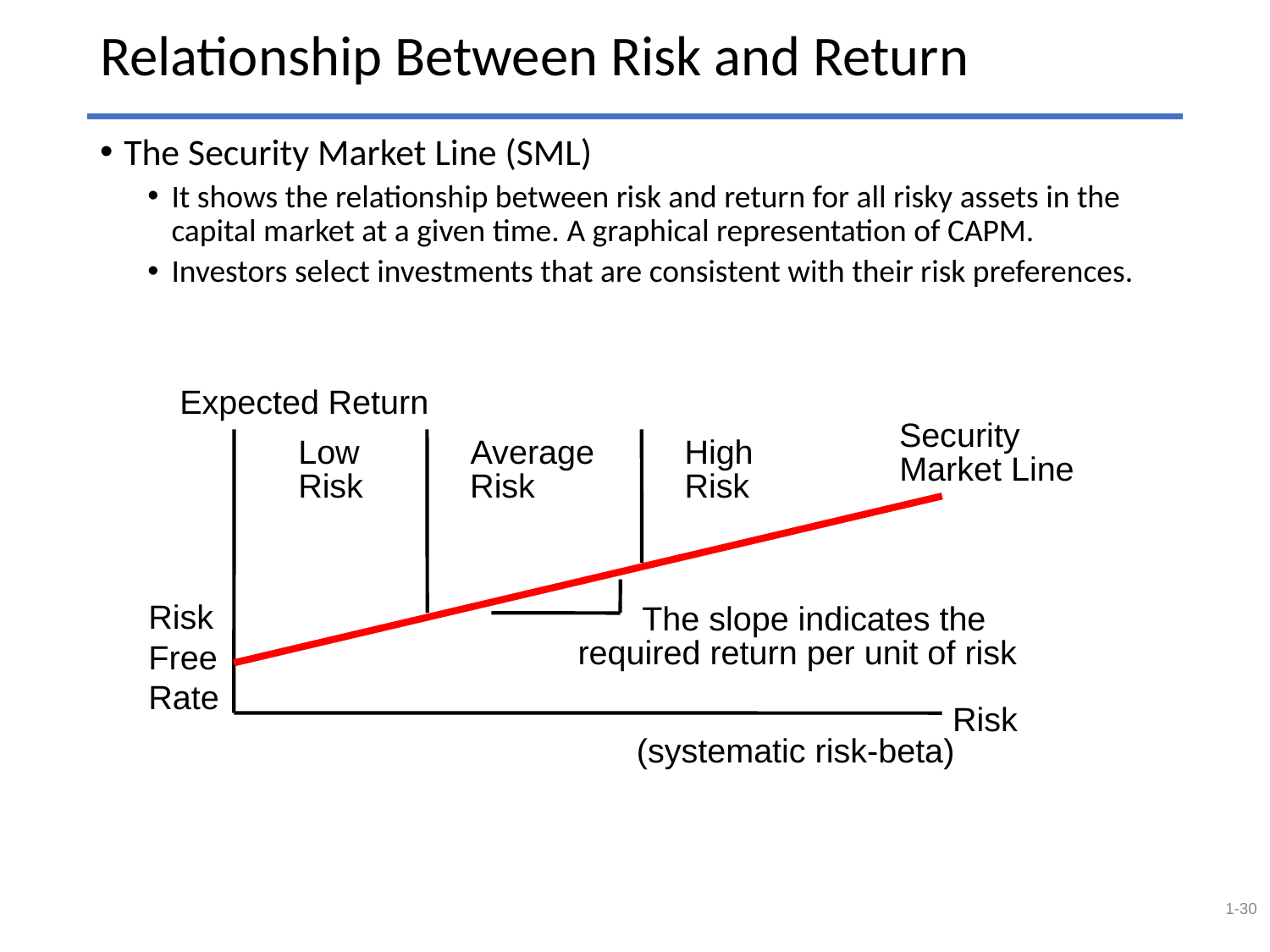

# Relationship Between Risk and Return
The Security Market Line (SML)
It shows the relationship between risk and return for all risky assets in the capital market at a given time. A graphical representation of CAPM.
Investors select investments that are consistent with their risk preferences.

Expected
Return

Security

Low
Average
High
Market Line
Risk
Risk
Risk

Risk
Free
Rate
The slope indicates the

required return per unit of risk
Risk

(systematic risk-beta)
1-30